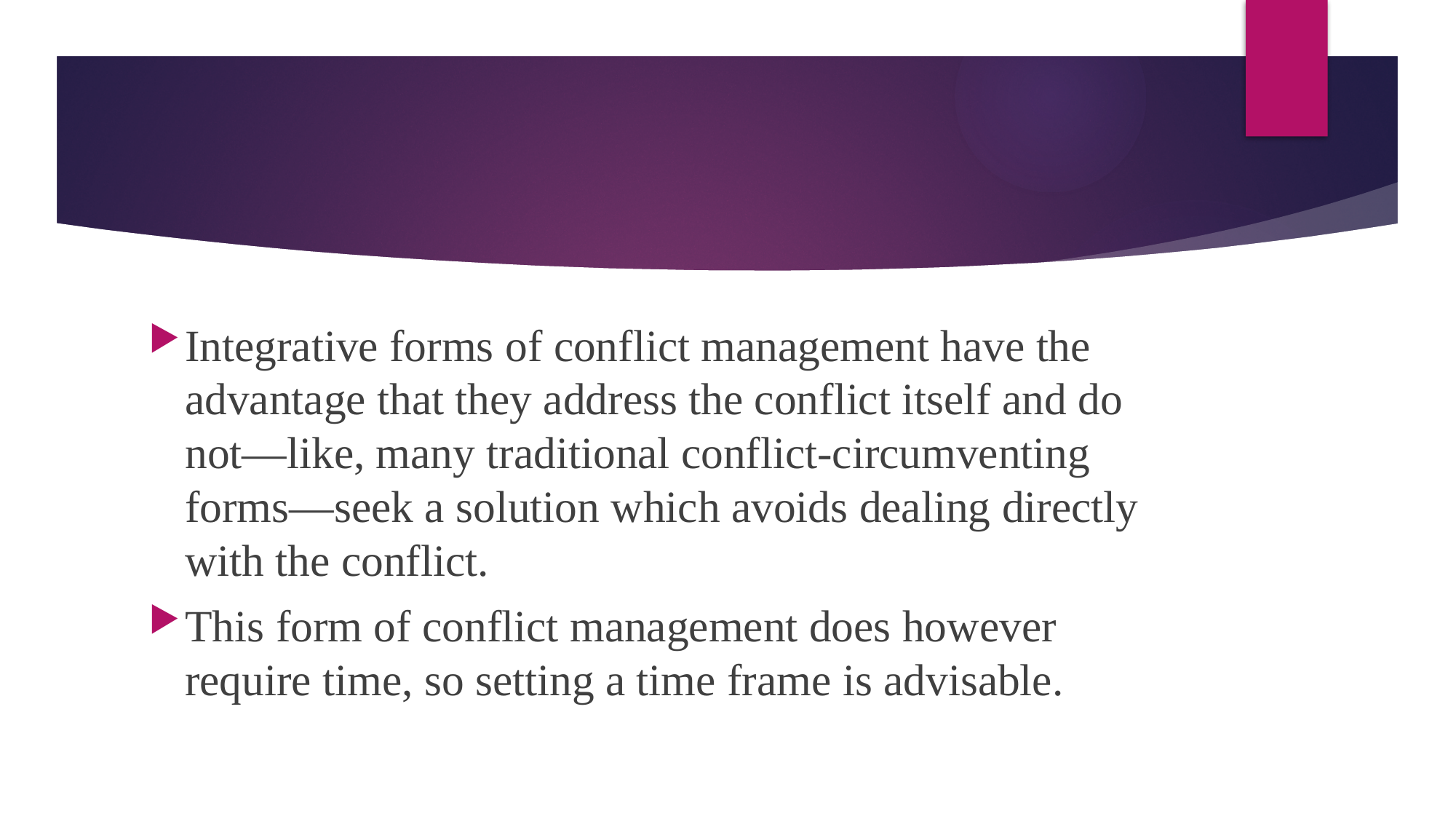

#
Integrative forms of conflict management have the advantage that they address the conflict itself and do not—like, many traditional conflict-circumventing forms—seek a solution which avoids dealing directly with the conflict.
This form of conflict management does however require time, so setting a time frame is advisable.